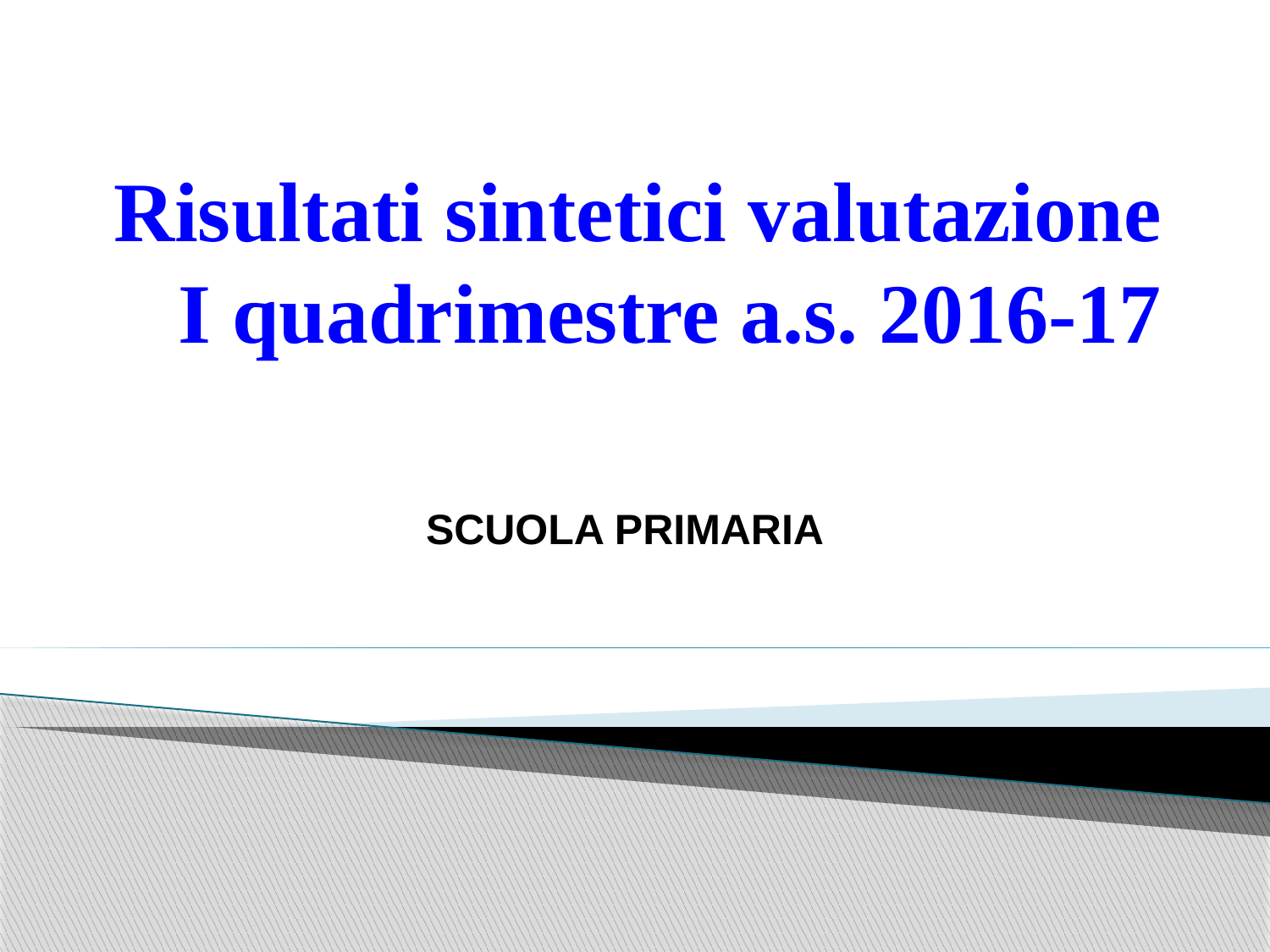

# Risultati sintetici valutazione I quadrimestre a.s. 2016-17
SCUOLA PRIMARIA